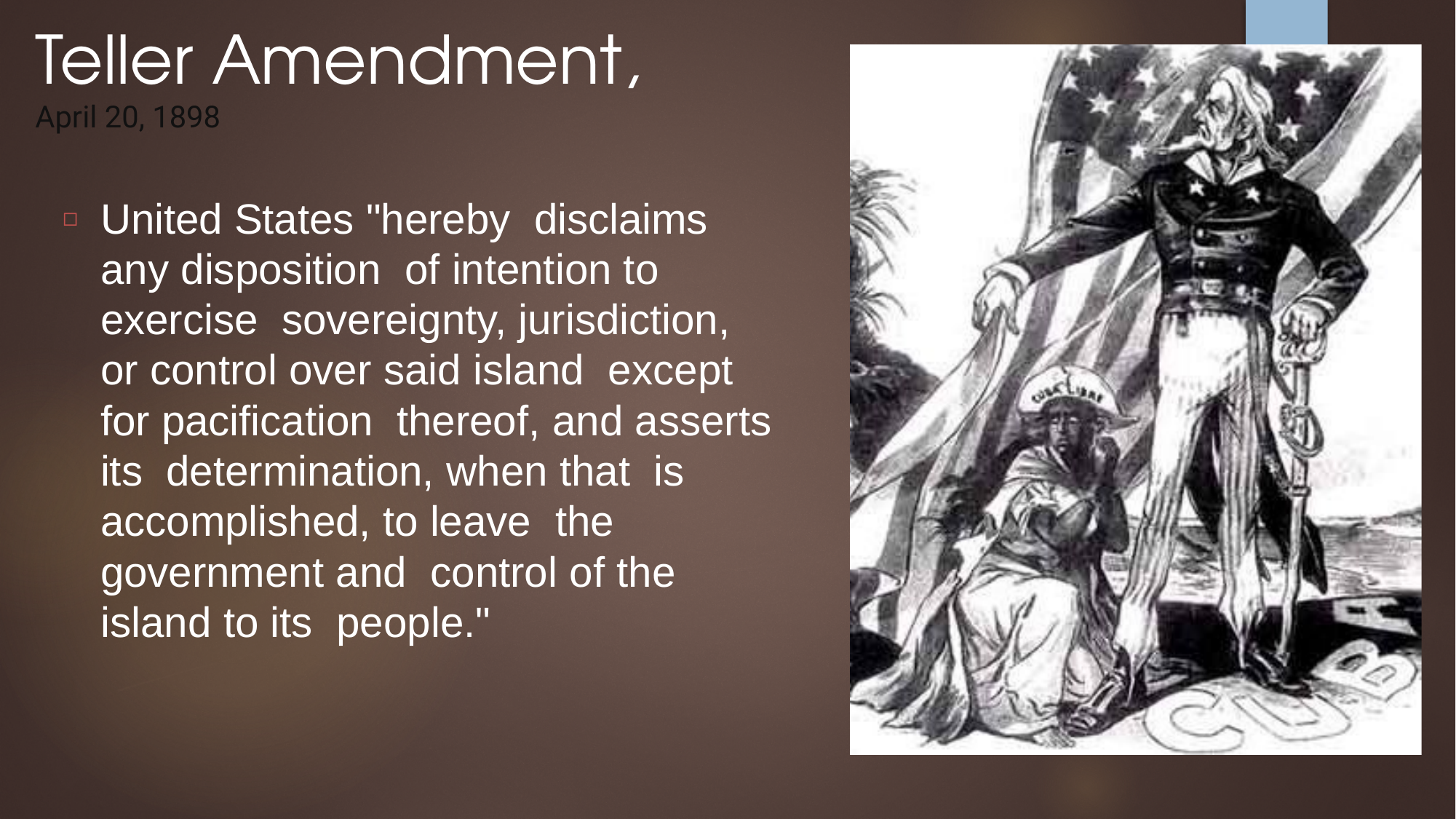

# Teller Amendment, April 20, 1898

United States "hereby  disclaims any disposition  of intention to exercise  sovereignty, jurisdiction,  or control over said island  except for pacification  thereof, and asserts its  determination, when that  is accomplished, to leave  the government and  control of the island to its  people."